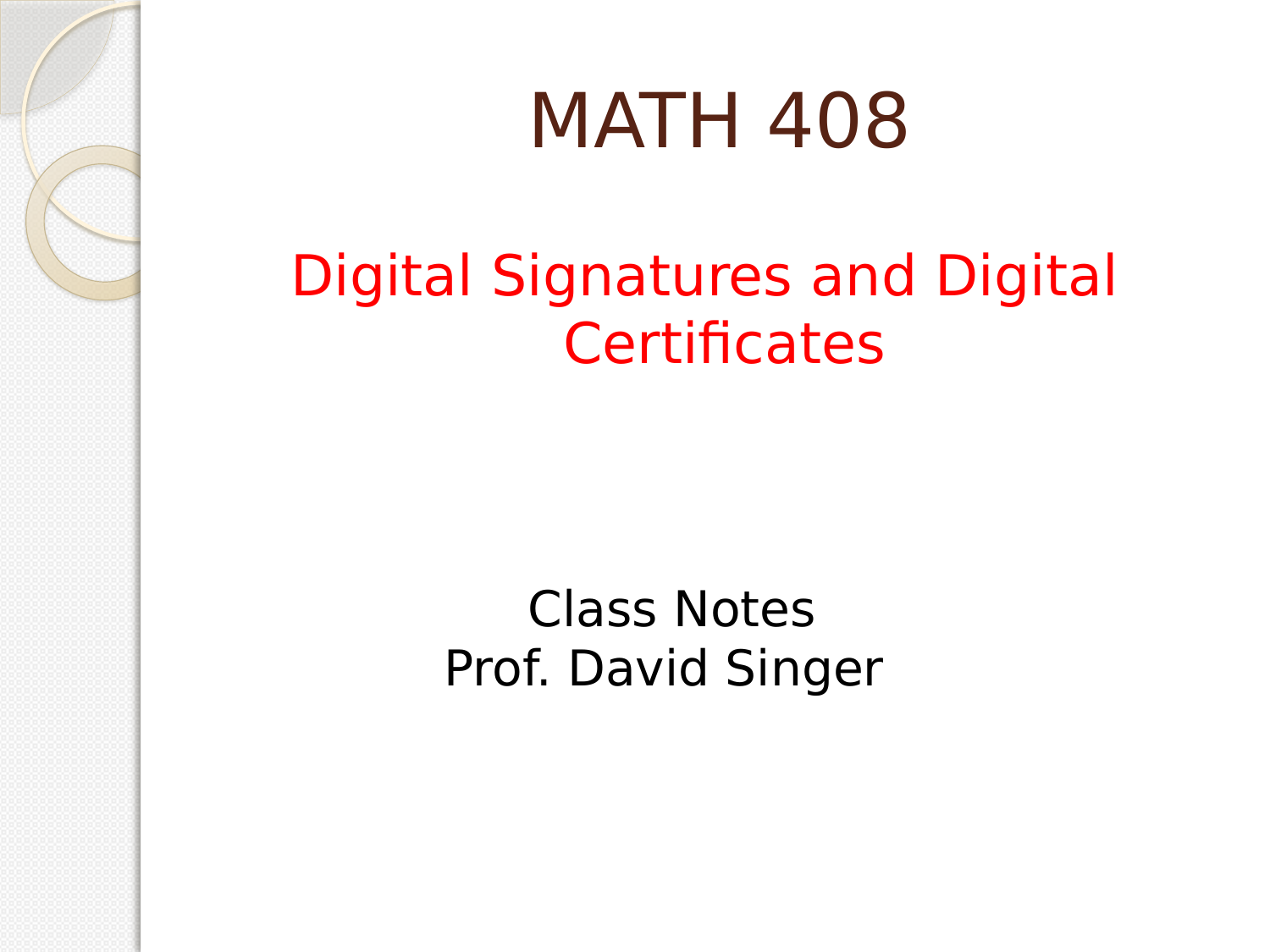

# MATH 408
Digital Signatures and Digital Certificates
Class Notes
Prof. David Singer